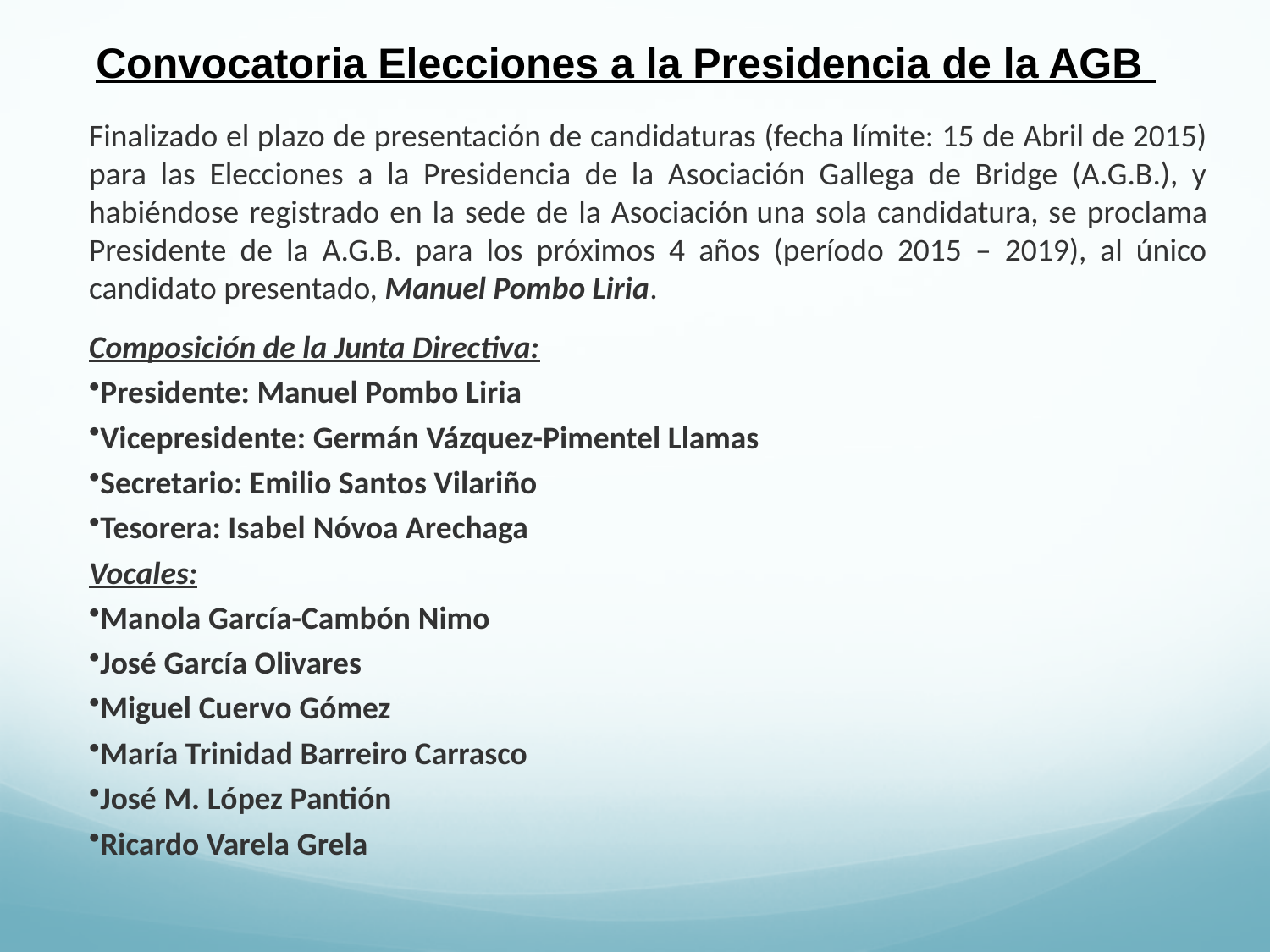

# Convocatoria Elecciones a la Presidencia de la AGB
Finalizado el plazo de presentación de candidaturas (fecha límite: 15 de Abril de 2015) para las Elecciones a la Presidencia de la Asociación Gallega de Bridge (A.G.B.), y habiéndose registrado en la sede de la Asociación una sola candidatura, se proclama Presidente de la A.G.B. para los próximos 4 años (período 2015 – 2019), al único candidato presentado, Manuel Pombo Liria.
Composición de la Junta Directiva:
Presidente: Manuel Pombo Liria
Vicepresidente: Germán Vázquez-Pimentel Llamas
Secretario: Emilio Santos Vilariño
Tesorera: Isabel Nóvoa Arechaga
Vocales:
Manola García-Cambón Nimo
José García Olivares
Miguel Cuervo Gómez
María Trinidad Barreiro Carrasco
José M. López Pantión
Ricardo Varela Grela